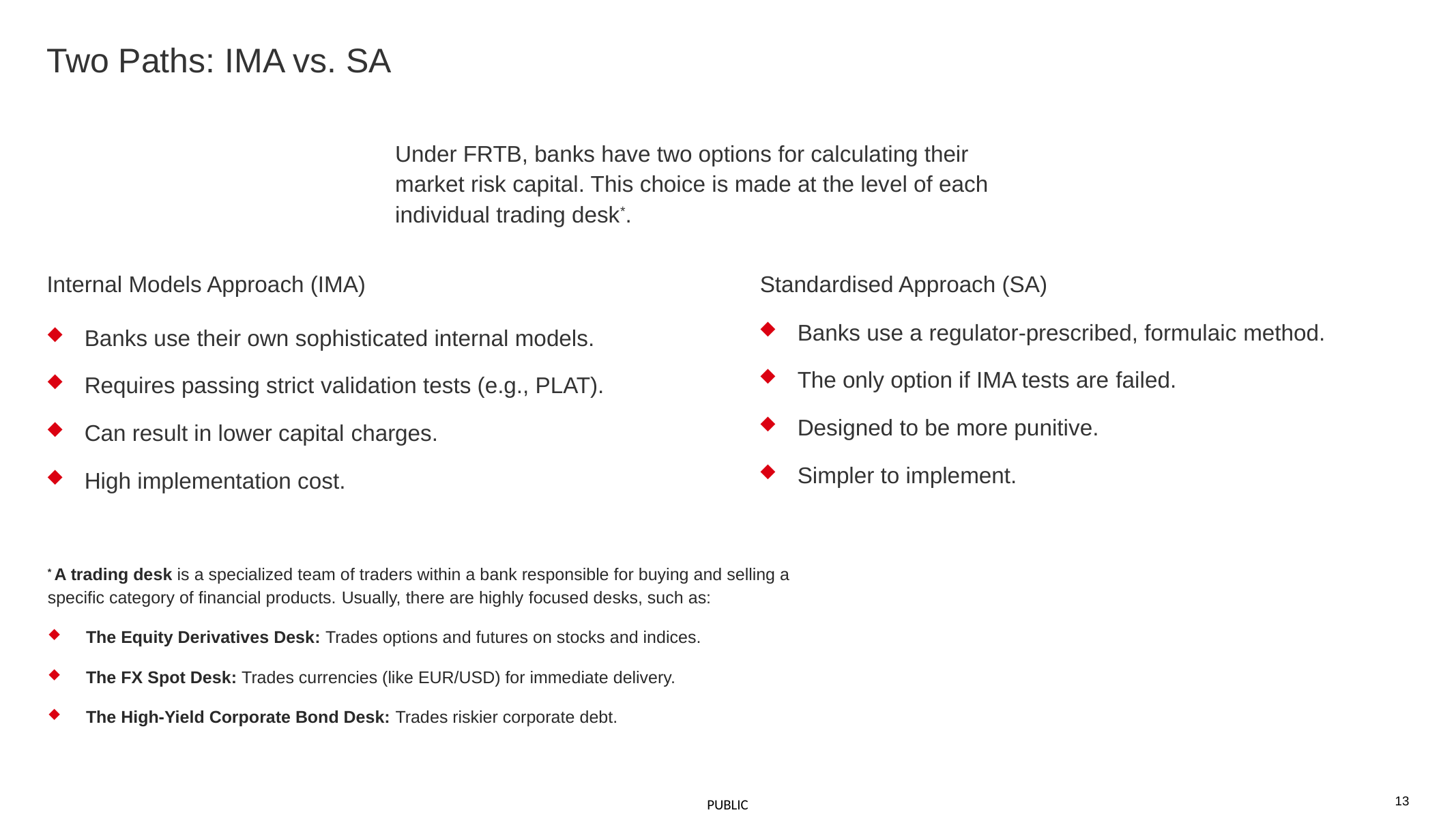

# Two Paths: IMA vs. SA
Under FRTB, banks have two options for calculating their market risk capital. This choice is made at the level of each individual trading desk*.
Internal Models Approach (IMA)
Standardised Approach (SA)
Banks use a regulator-prescribed, formulaic method.
The only option if IMA tests are failed.
Designed to be more punitive.
Simpler to implement.
Banks use their own sophisticated internal models.
Requires passing strict validation tests (e.g., PLAT).
Can result in lower capital charges.
High implementation cost.
* A trading desk is a specialized team of traders within a bank responsible for buying and selling a specific category of financial products. Usually, there are highly focused desks, such as:
The Equity Derivatives Desk: Trades options and futures on stocks and indices.
The FX Spot Desk: Trades currencies (like EUR/USD) for immediate delivery.
The High-Yield Corporate Bond Desk: Trades riskier corporate debt.